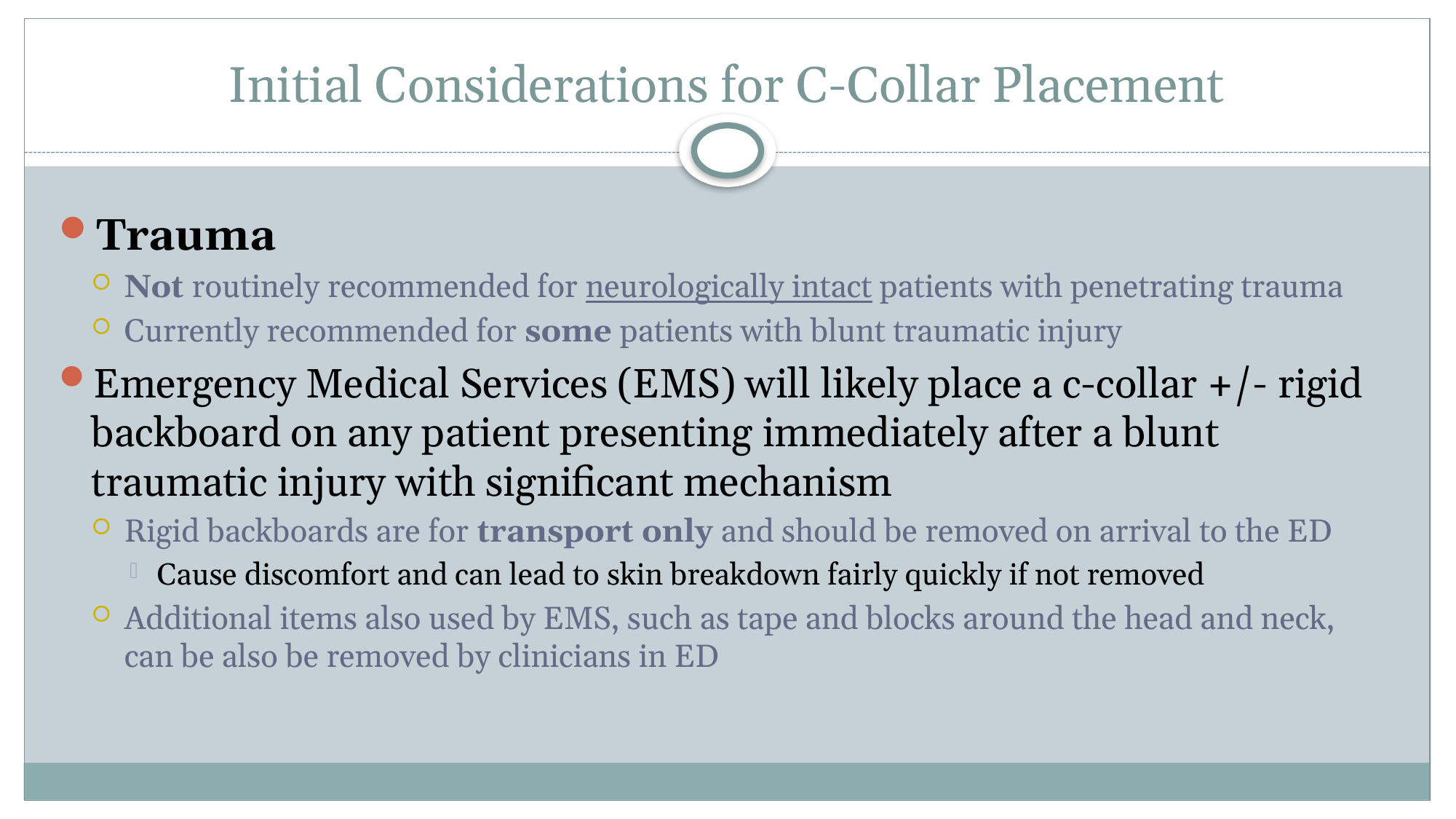

# Initial Considerations for C-Collar Placement
Trauma
Not routinely recommended for neurologically intact patients with penetrating trauma
Currently recommended for some patients with blunt traumatic injury
Emergency Medical Services (EMS) will likely place a c-collar +/- rigid backboard on any patient presenting immediately after a blunt traumatic injury with significant mechanism
Rigid backboards are for transport only and should be removed on arrival to the ED
Cause discomfort and can lead to skin breakdown fairly quickly if not removed
Additional items also used by EMS, such as tape and blocks around the head and neck, can be also be removed by clinicians in ED